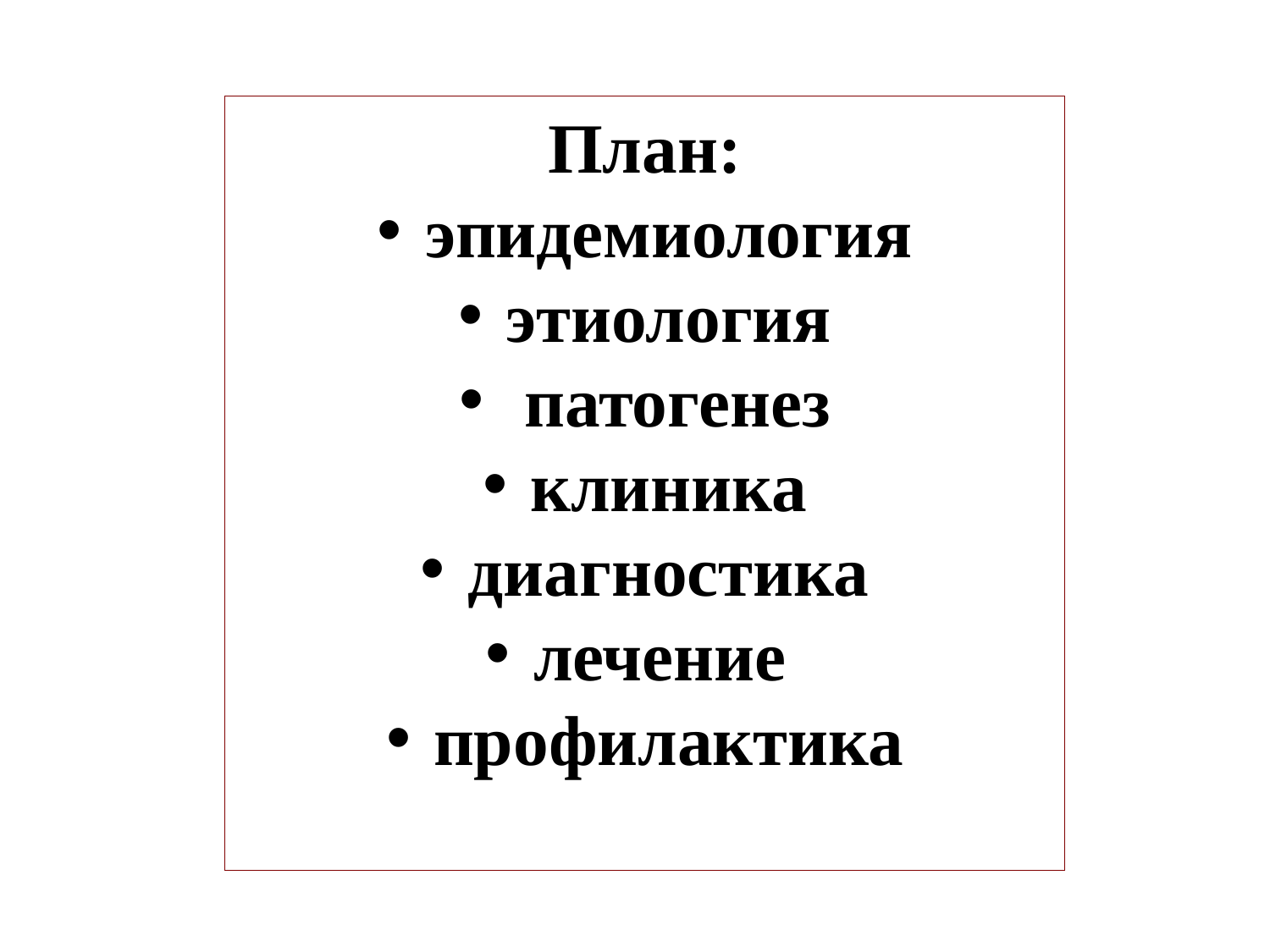

План:
 эпидемиология
 этиология
  патогенез
 клиника
 диагностика
 лечение
 профилактика